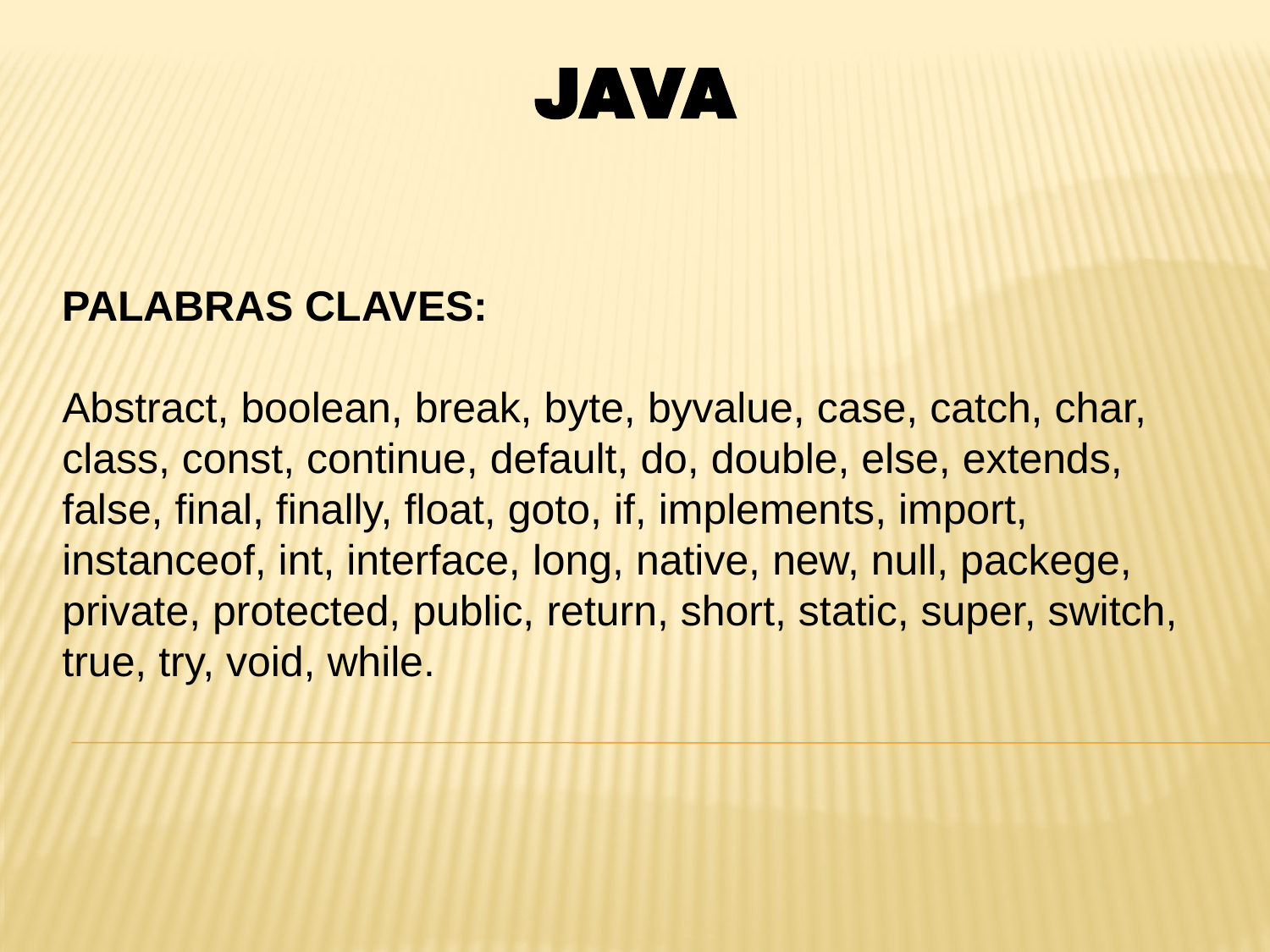

JAVA
PALABRAS CLAVES:

Abstract, boolean, break, byte, byvalue, case, catch, char, class, const, continue, default, do, double, else, extends, false, final, finally, float, goto, if, implements, import, instanceof, int, interface, long, native, new, null, packege, private, protected, public, return, short, static, super, switch, true, try, void, while.